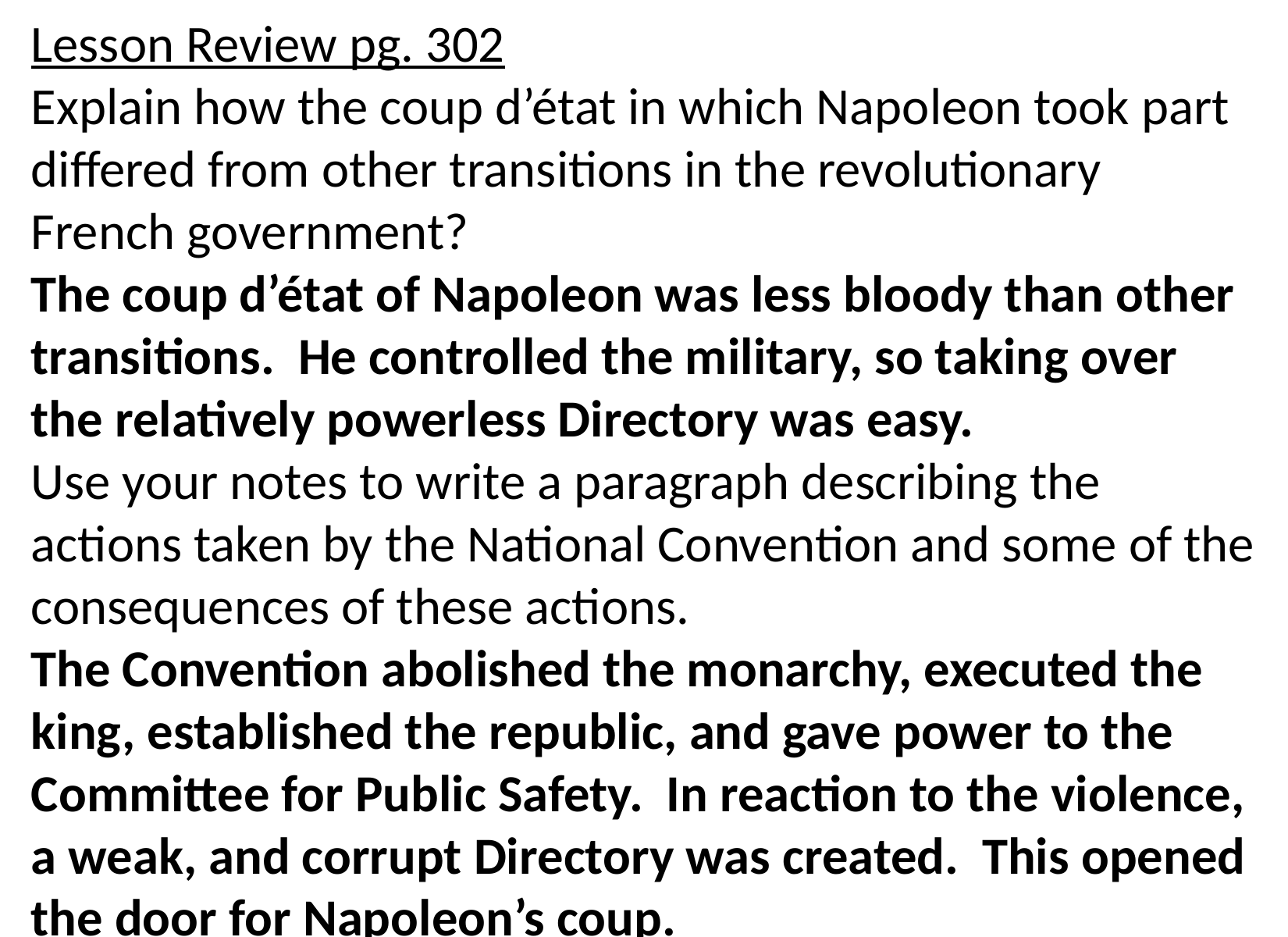

Lesson Review pg. 302
Explain how the coup d’état in which Napoleon took part differed from other transitions in the revolutionary French government?
The coup d’état of Napoleon was less bloody than other transitions.  He controlled the military, so taking over the relatively powerless Directory was easy.
Use your notes to write a paragraph describing the actions taken by the National Convention and some of the consequences of these actions.
The Convention abolished the monarchy, executed the king, established the republic, and gave power to the Committee for Public Safety.  In reaction to the violence, a weak, and corrupt Directory was created.  This opened the door for Napoleon’s coup.